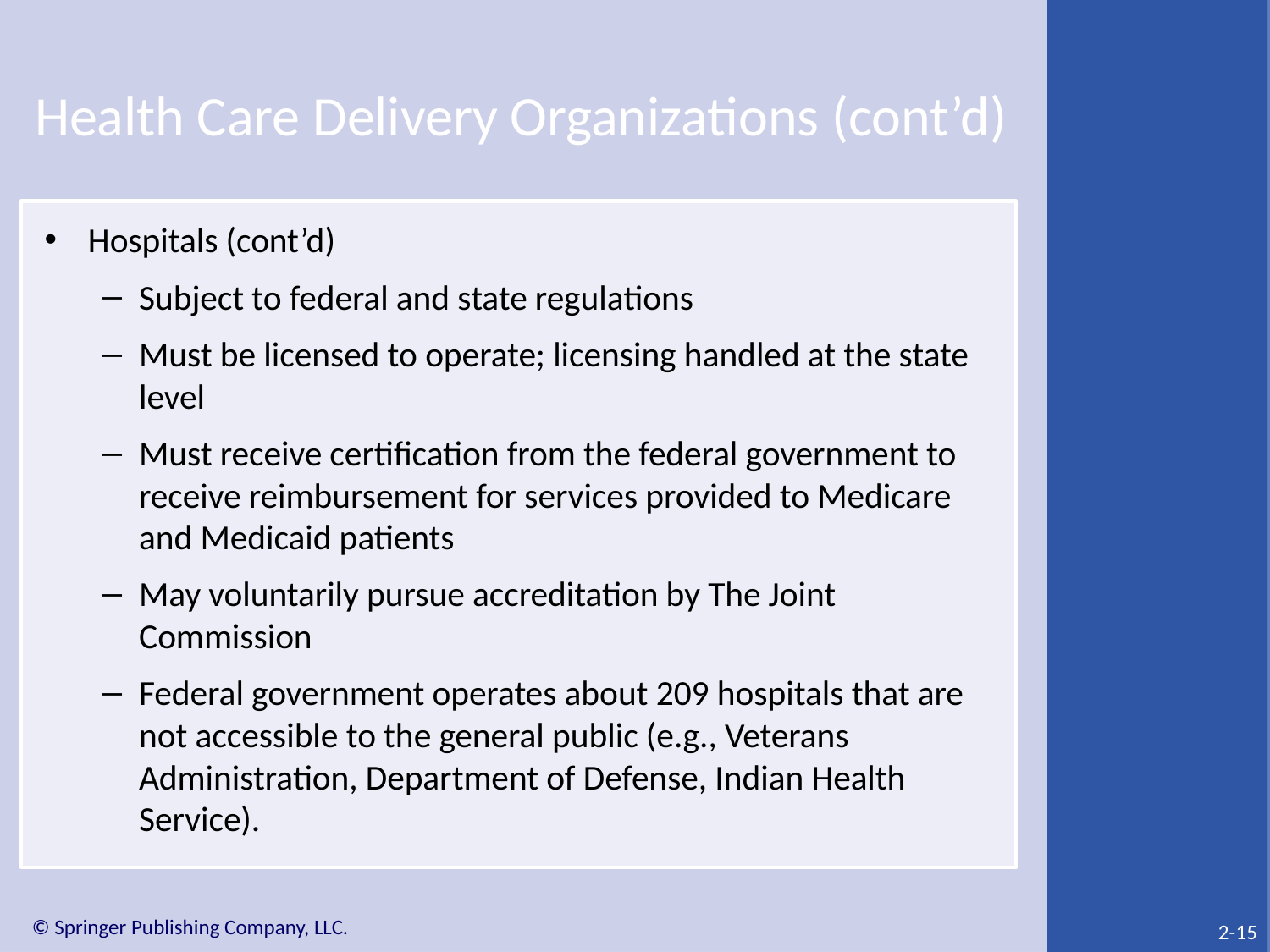

# Health Care Delivery Organizations (cont’d)
Hospitals (cont’d)
Subject to federal and state regulations
Must be licensed to operate; licensing handled at the state level
Must receive certification from the federal government to receive reimbursement for services provided to Medicare and Medicaid patients
May voluntarily pursue accreditation by The Joint Commission
Federal government operates about 209 hospitals that are not accessible to the general public (e.g., Veterans Administration, Department of Defense, Indian Health Service).

2-15